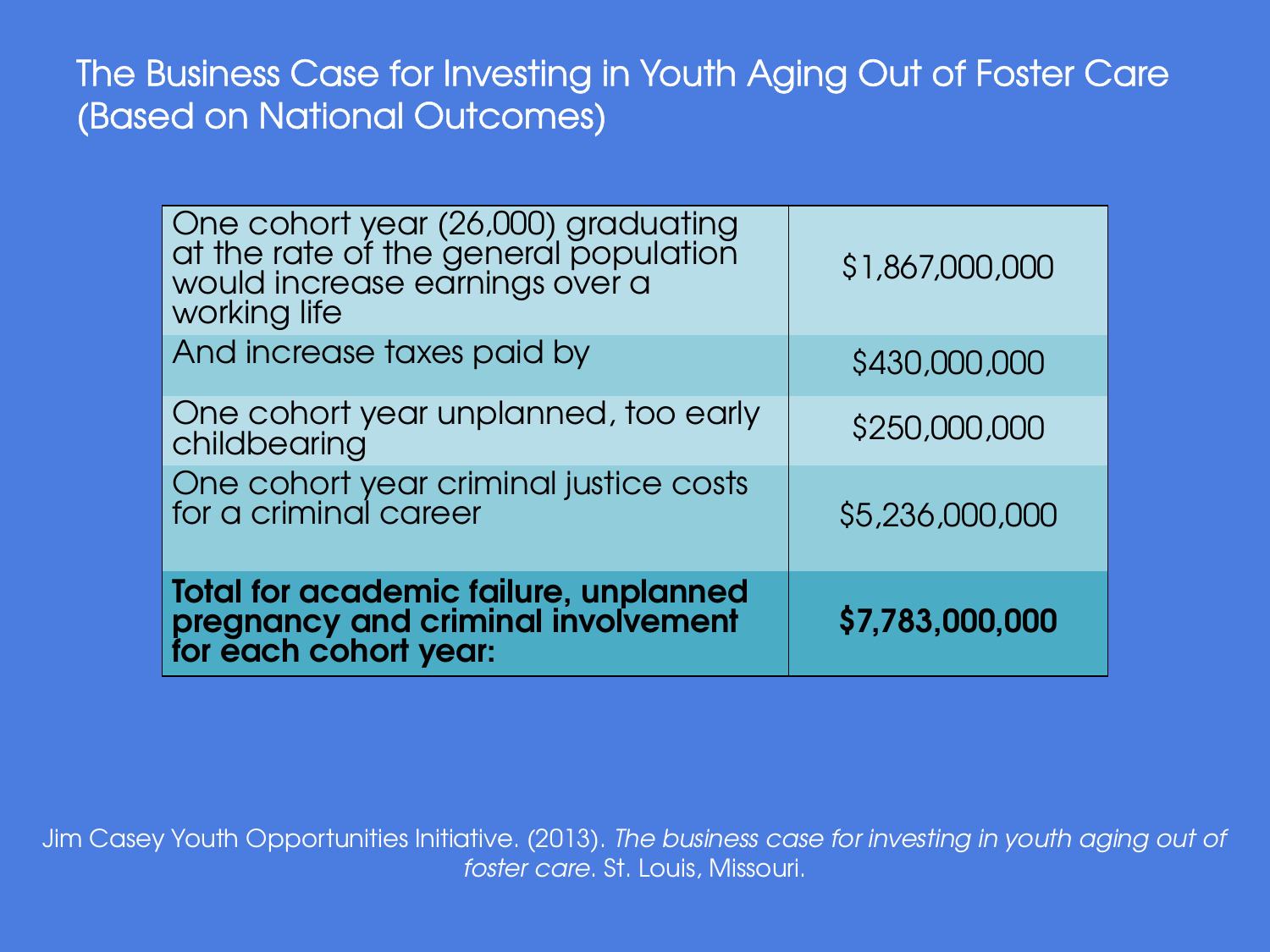

The Business Case for Investing in Youth Aging Out of Foster Care (Based on National Outcomes)
| One cohort year (26,000) graduating at the rate of the general population would increase earnings over a working life | $1,867,000,000 |
| --- | --- |
| And increase taxes paid by | $430,000,000 |
| One cohort year unplanned, too early childbearing | $250,000,000 |
| One cohort year criminal justice costs for a criminal career | $5,236,000,000 |
| Total for academic failure, unplanned pregnancy and criminal involvement for each cohort year: | $7,783,000,000 |
Jim Casey Youth Opportunities Initiative. (2013). The business case for investing in youth aging out of foster care. St. Louis, Missouri.